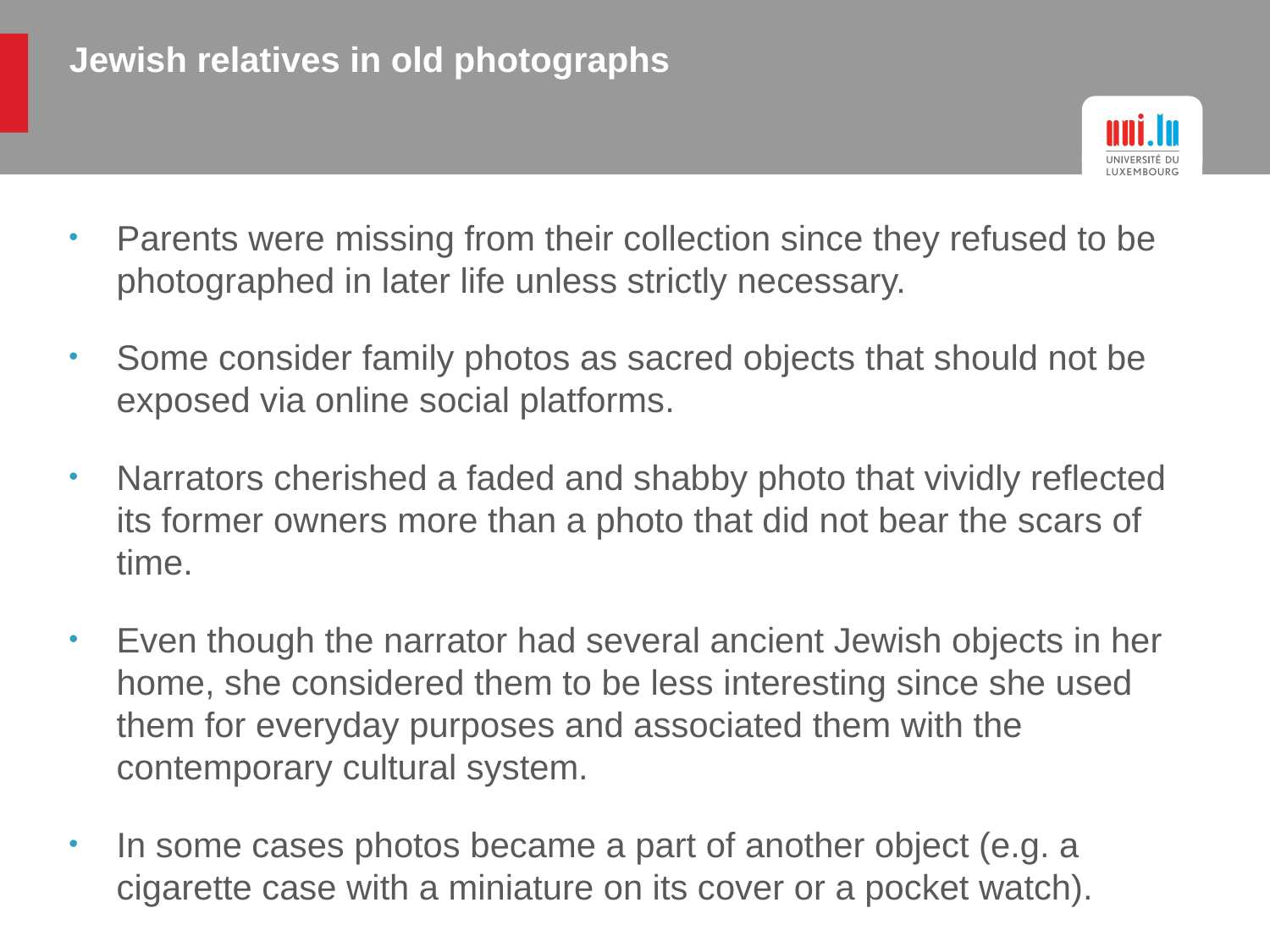

# Jewish relatives in old photographs
Parents were missing from their collection since they refused to be photographed in later life unless strictly necessary.
Some consider family photos as sacred objects that should not be exposed via online social platforms.
Narrators cherished a faded and shabby photo that vividly reflected its former owners more than a photo that did not bear the scars of time.
Even though the narrator had several ancient Jewish objects in her home, she considered them to be less interesting since she used them for everyday purposes and associated them with the contemporary cultural system.
In some cases photos became a part of another object (e.g. a cigarette case with a miniature on its cover or a pocket watch).